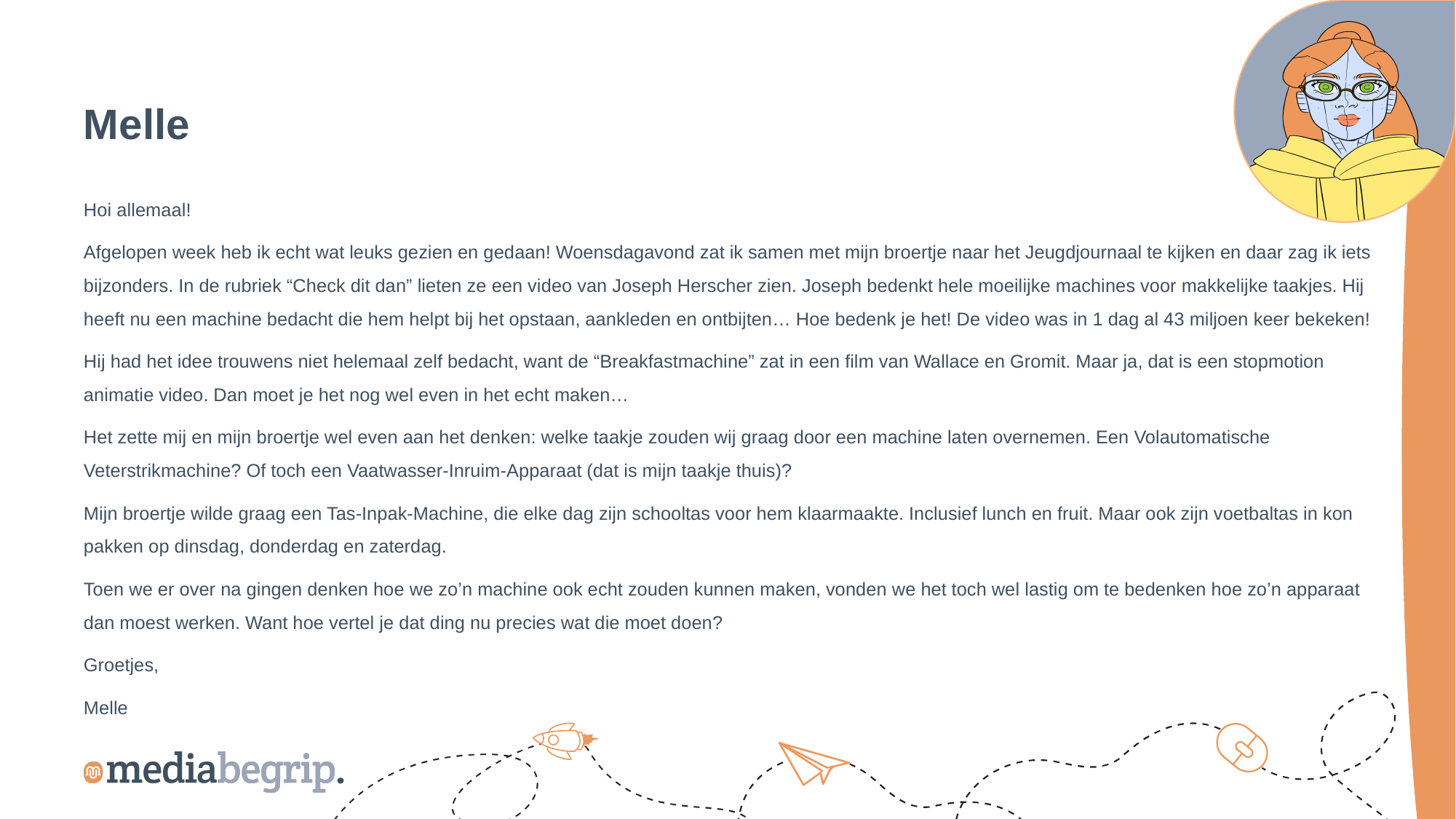

Melle
Hoi allemaal!
Afgelopen week heb ik echt wat leuks gezien en gedaan! Woensdagavond zat ik samen met mijn broertje naar het Jeugdjournaal te kijken en daar zag ik iets bijzonders. In de rubriek “Check dit dan” lieten ze een video van Joseph Herscher zien. Joseph bedenkt hele moeilijke machines voor makkelijke taakjes. Hij heeft nu een machine bedacht die hem helpt bij het opstaan, aankleden en ontbijten… Hoe bedenk je het! De video was in 1 dag al 43 miljoen keer bekeken!
Hij had het idee trouwens niet helemaal zelf bedacht, want de “Breakfastmachine” zat in een film van Wallace en Gromit. Maar ja, dat is een stopmotion animatie video. Dan moet je het nog wel even in het echt maken…
Het zette mij en mijn broertje wel even aan het denken: welke taakje zouden wij graag door een machine laten overnemen. Een Volautomatische Veterstrikmachine? Of toch een Vaatwasser-Inruim-Apparaat (dat is mijn taakje thuis)?
Mijn broertje wilde graag een Tas-Inpak-Machine, die elke dag zijn schooltas voor hem klaarmaakte. Inclusief lunch en fruit. Maar ook zijn voetbaltas in kon pakken op dinsdag, donderdag en zaterdag.
Toen we er over na gingen denken hoe we zo’n machine ook echt zouden kunnen maken, vonden we het toch wel lastig om te bedenken hoe zo’n apparaat dan moest werken. Want hoe vertel je dat ding nu precies wat die moet doen?
Groetjes,
Melle